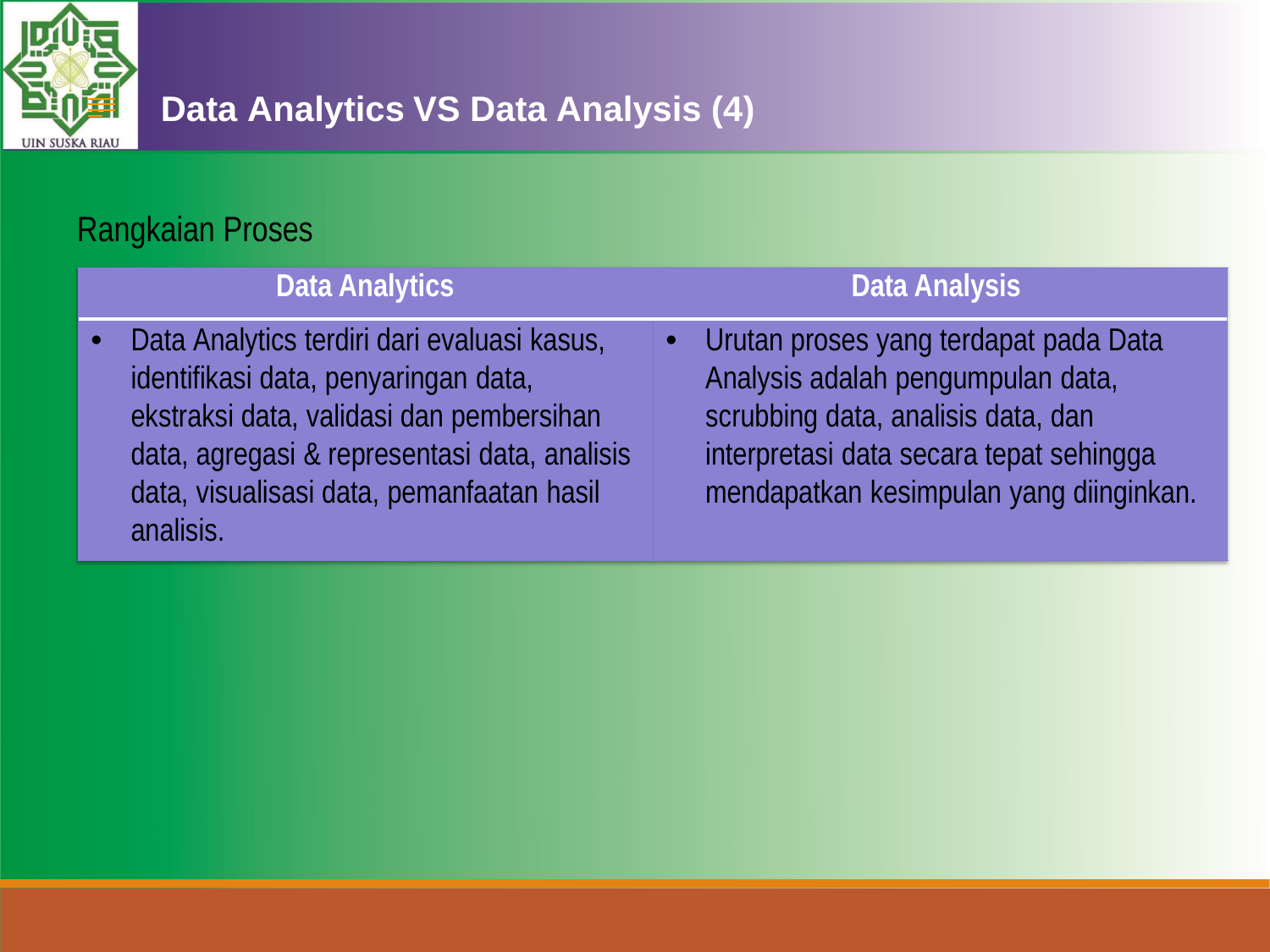

Data Analytics
VS
Data
Analysis
(4)

Rangkaian Proses

Data Analytics                                                       Data Analysis

•	Data Analytics terdiri dari evaluasi kasus, identifikasi data, penyaringan data, ekstraksi data, validasi dan pembersihan data, agregasi & representasi data, analisis data, visualisasi data, pemanfaatan hasil analisis.
•	Urutan proses yang terdapat pada Data Analysis adalah pengumpulan data, scrubbing data, analisis data, dan interpretasi data secara tepat sehingga mendapatkan kesimpulan yang diinginkan.